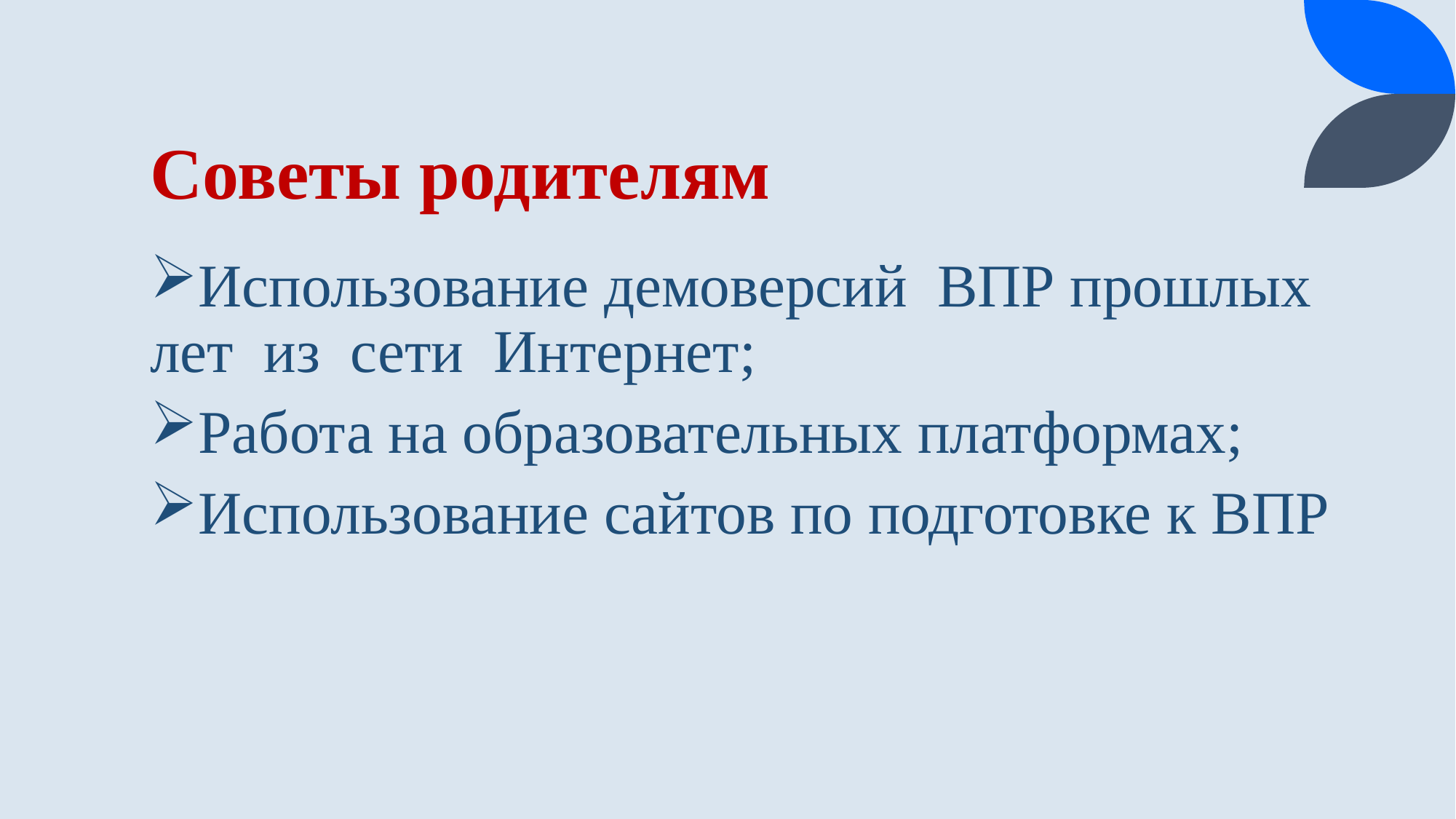

# Советы родителям
Использование демоверсий  ВПР прошлых  лет  из  сети  Интернет;
Работа на образовательных платформах;
Использование сайтов по подготовке к ВПР